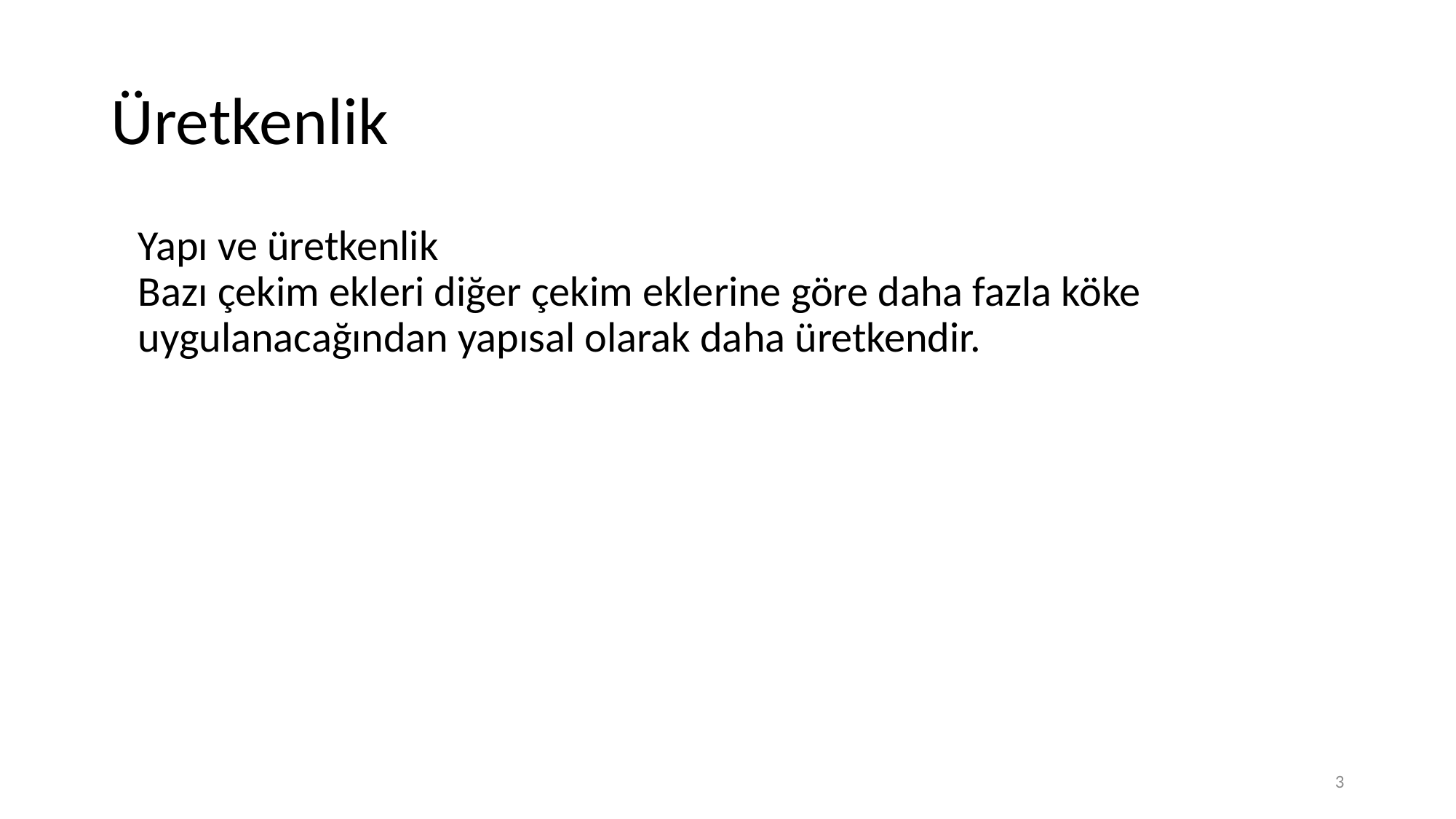

# Üretkenlik
	Yapı ve üretkenlik
Bazı çekim ekleri diğer çekim eklerine göre daha fazla köke uygulanacağından yapısal olarak daha üretkendir.
3